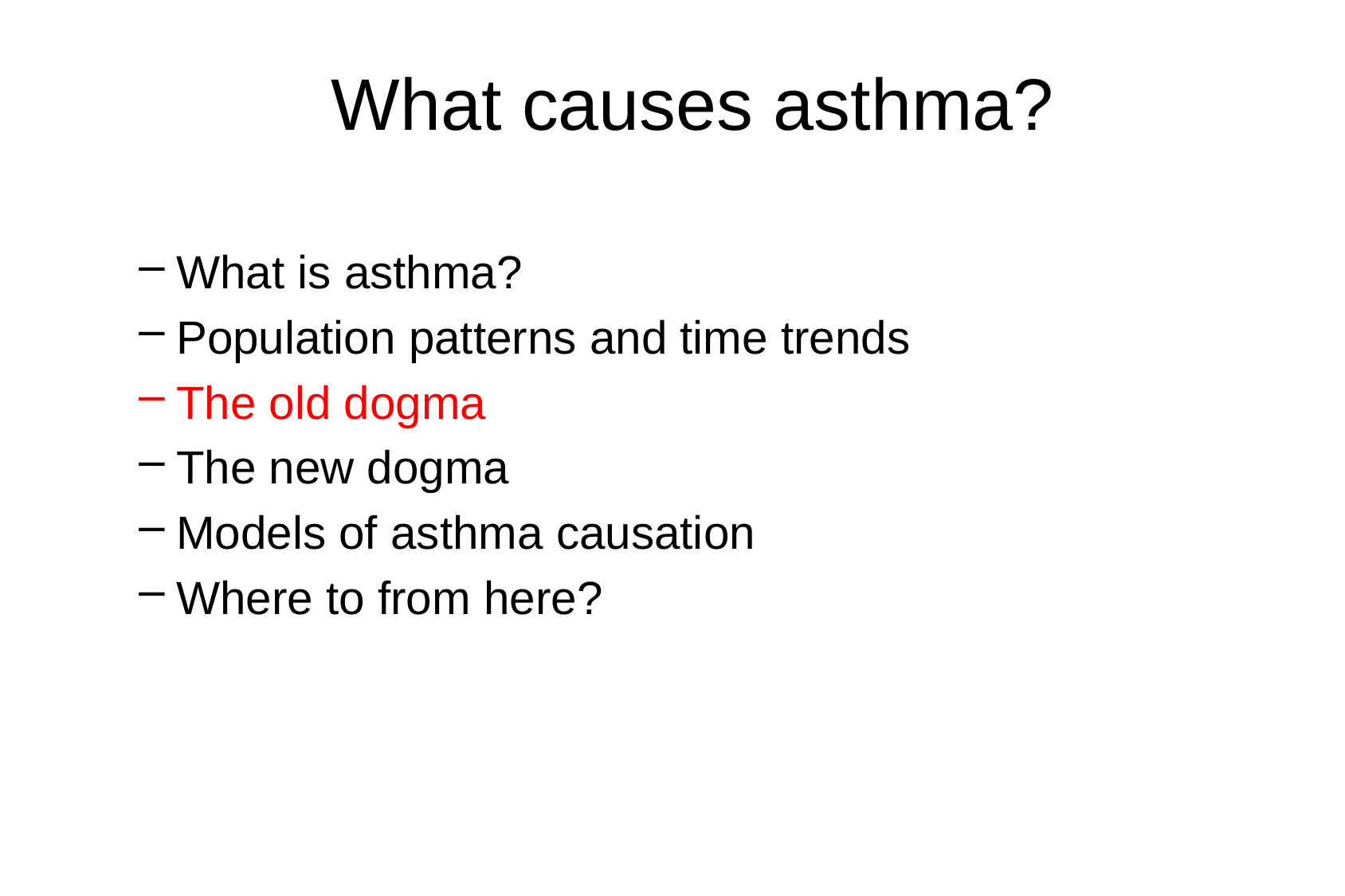

# What causes asthma?
What is asthma?
Population patterns and time trends
The old dogma
The new dogma
Models of asthma causation
Where to from here?